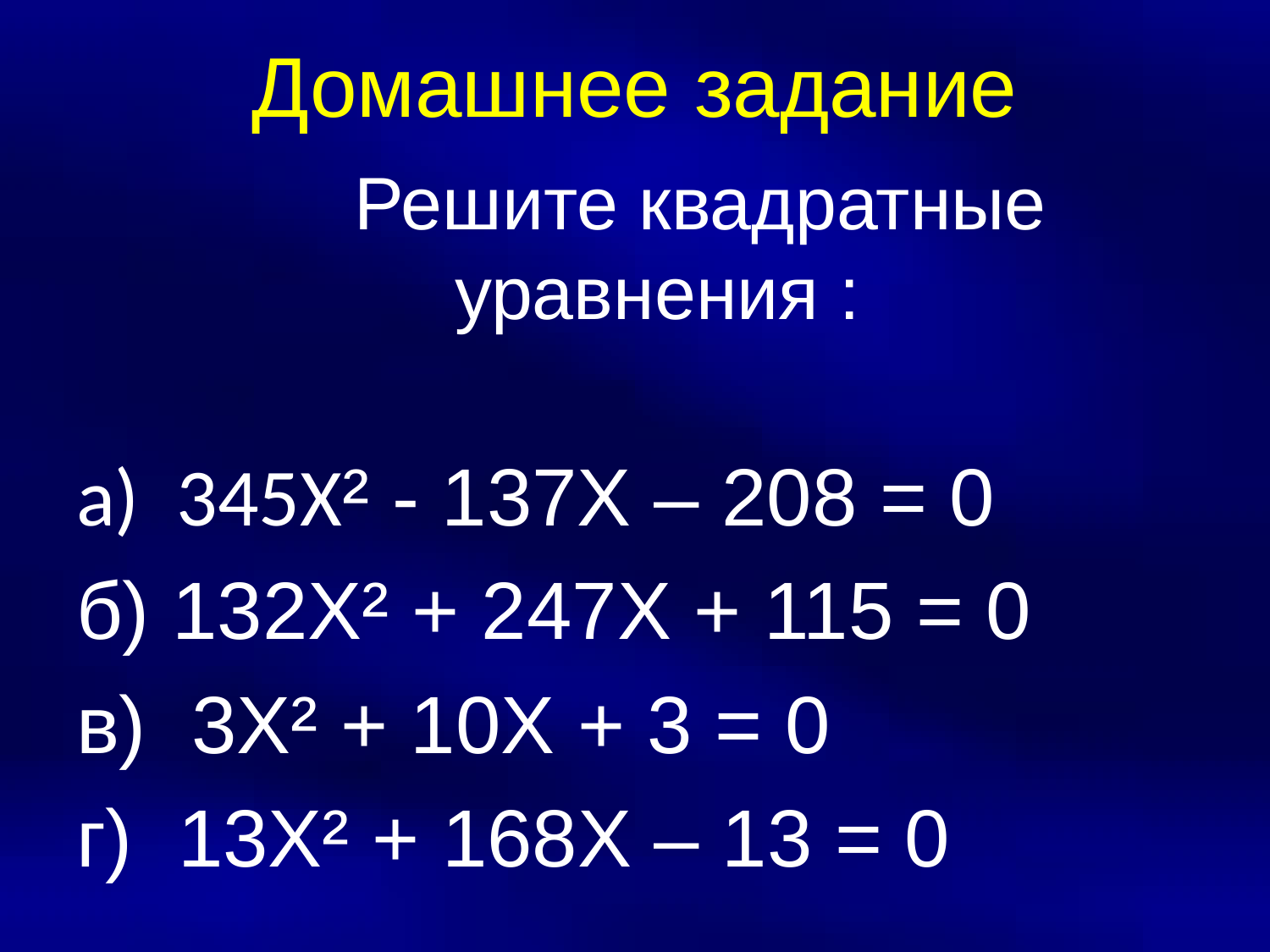

# Домашнее задание
       Решите квадратные уравнения :

а)  345Х² - 137Х – 208 = 0
б) 132Х² + 247Х + 115 = 0
в)  3Х² + 10Х + 3 = 0
г)  13Х² + 168Х – 13 = 0